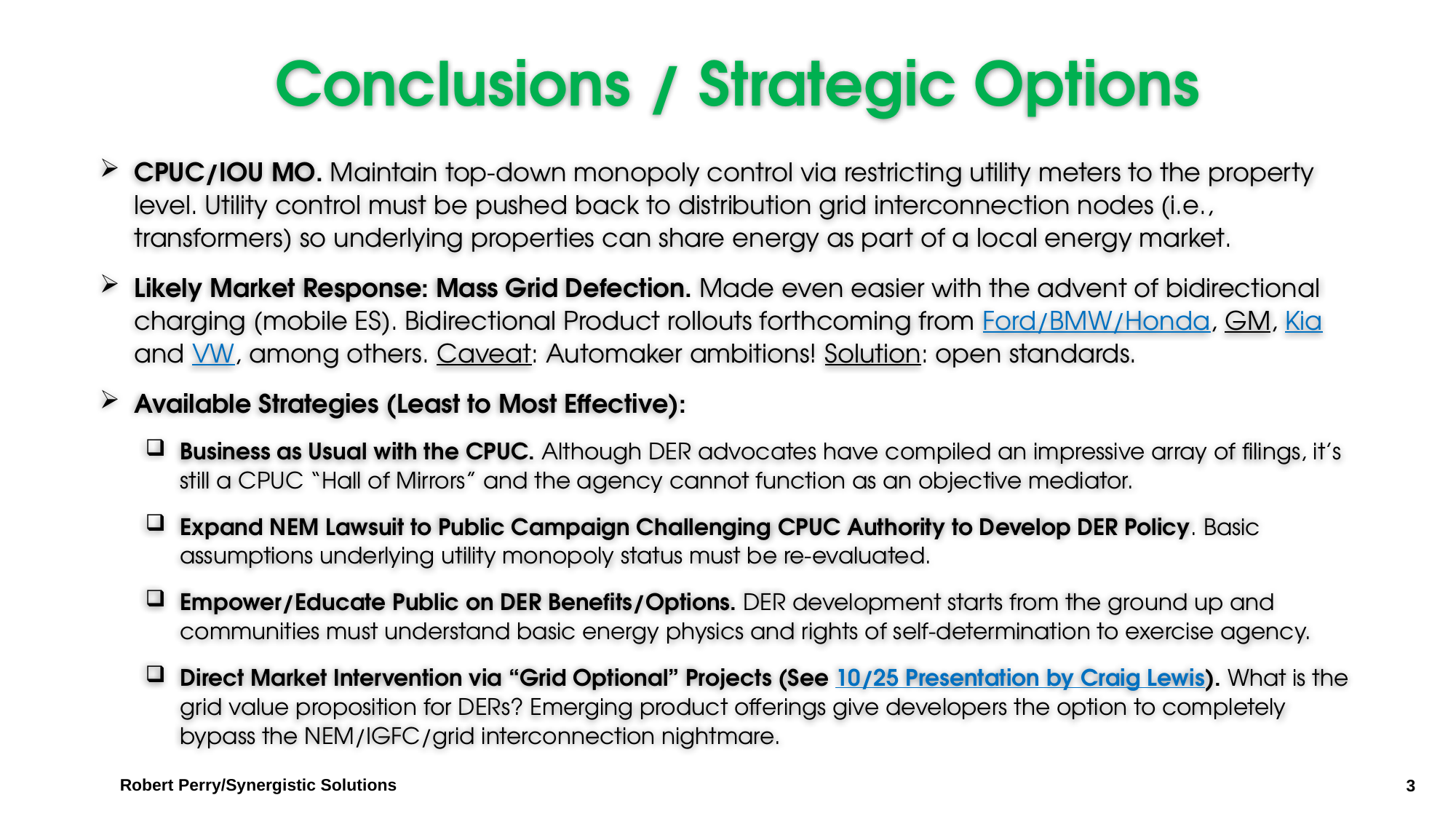

# Conclusions / Strategic Options
CPUC/IOU MO. Maintain top-down monopoly control via restricting utility meters to the property level. Utility control must be pushed back to distribution grid interconnection nodes (i.e., transformers) so underlying properties can share energy as part of a local energy market.
Likely Market Response: Mass Grid Defection. Made even easier with the advent of bidirectional charging (mobile ES). Bidirectional Product rollouts forthcoming from Ford/BMW/Honda, GM, Kia and VW, among others. Caveat: Automaker ambitions! Solution: open standards.
Available Strategies (Least to Most Effective):
Business as Usual with the CPUC. Although DER advocates have compiled an impressive array of filings, it’s still a CPUC “Hall of Mirrors” and the agency cannot function as an objective mediator.
Expand NEM Lawsuit to Public Campaign Challenging CPUC Authority to Develop DER Policy. Basic assumptions underlying utility monopoly status must be re-evaluated.
Empower/Educate Public on DER Benefits/Options. DER development starts from the ground up and communities must understand basic energy physics and rights of self-determination to exercise agency.
Direct Market Intervention via “Grid Optional” Projects (See 10/25 Presentation by Craig Lewis). What is the grid value proposition for DERs? Emerging product offerings give developers the option to completely bypass the NEM/IGFC/grid interconnection nightmare.

Robert Perry/Synergistic Solutions
3